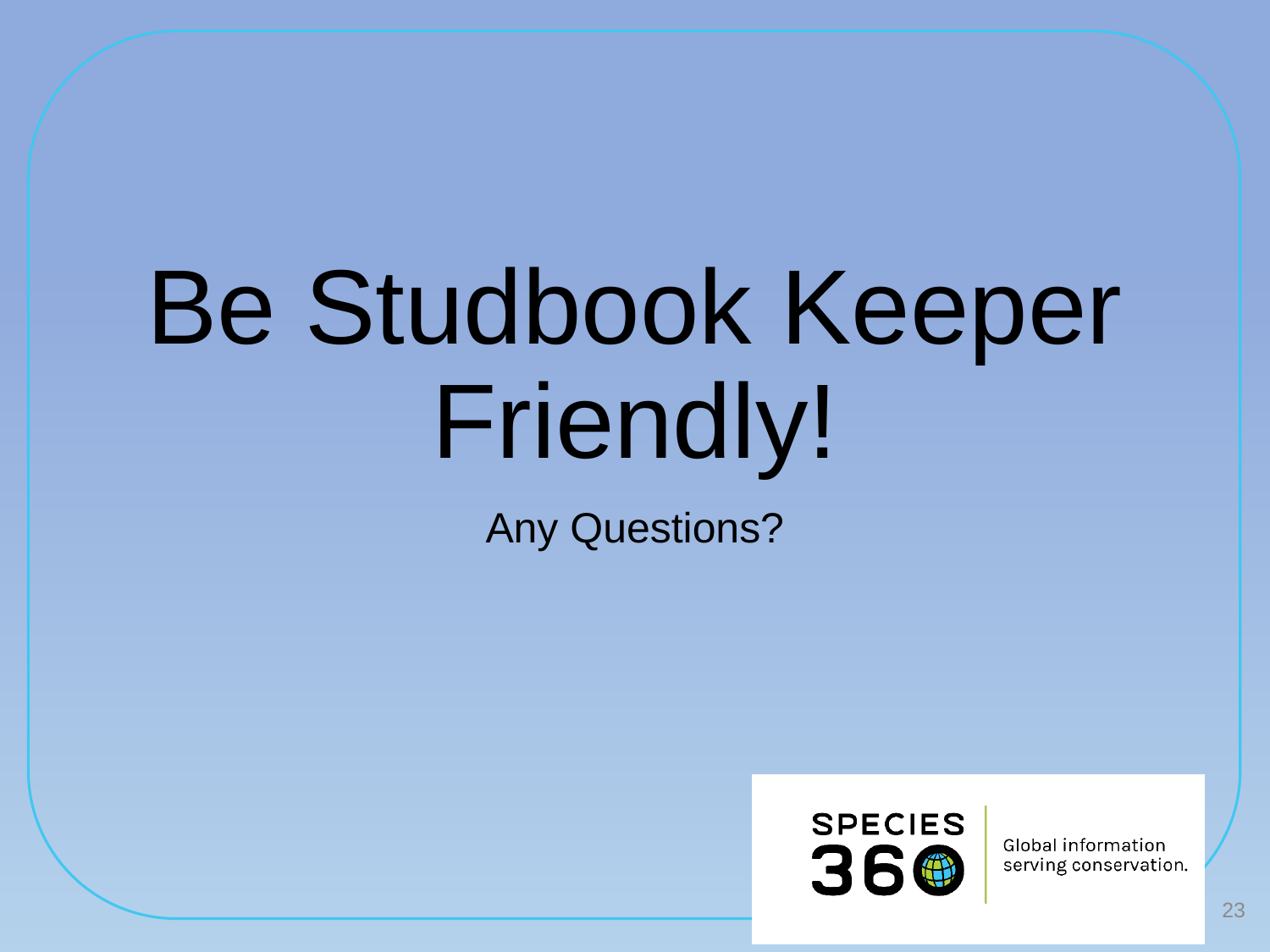

# Be Studbook Keeper Friendly!
Any Questions?
23